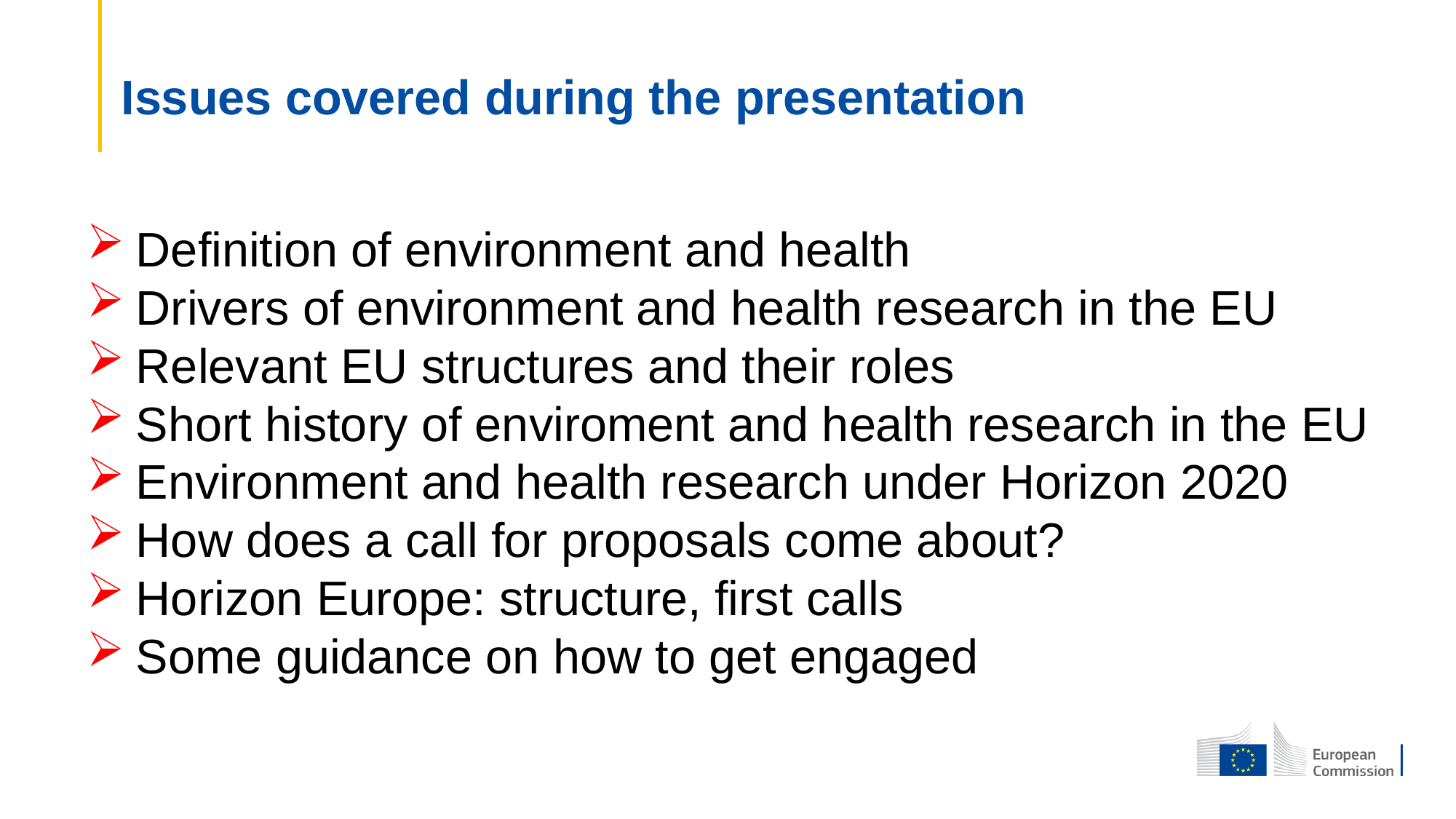

# Issues covered during the presentation
Definition of environment and health
Drivers of environment and health research in the EU
Relevant EU structures and their roles
Short history of enviroment and health research in the EU
Environment and health research under Horizon 2020
How does a call for proposals come about?
Horizon Europe: structure, first calls
Some guidance on how to get engaged